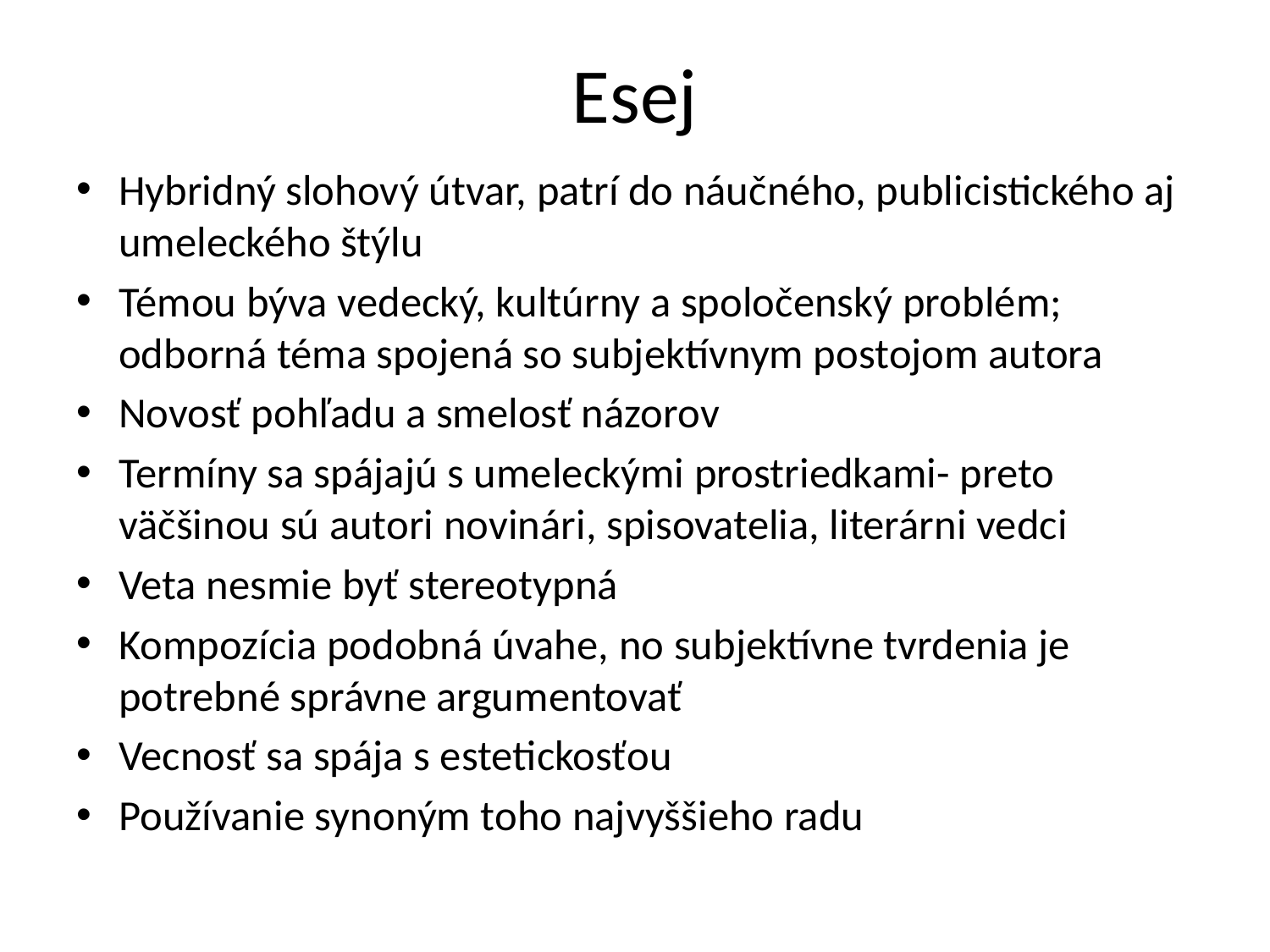

# Esej
Hybridný slohový útvar, patrí do náučného, publicistického aj umeleckého štýlu
Témou býva vedecký, kultúrny a spoločenský problém; odborná téma spojená so subjektívnym postojom autora
Novosť pohľadu a smelosť názorov
Termíny sa spájajú s umeleckými prostriedkami- preto väčšinou sú autori novinári, spisovatelia, literárni vedci
Veta nesmie byť stereotypná
Kompozícia podobná úvahe, no subjektívne tvrdenia je potrebné správne argumentovať
Vecnosť sa spája s estetickosťou
Používanie synoným toho najvyššieho radu